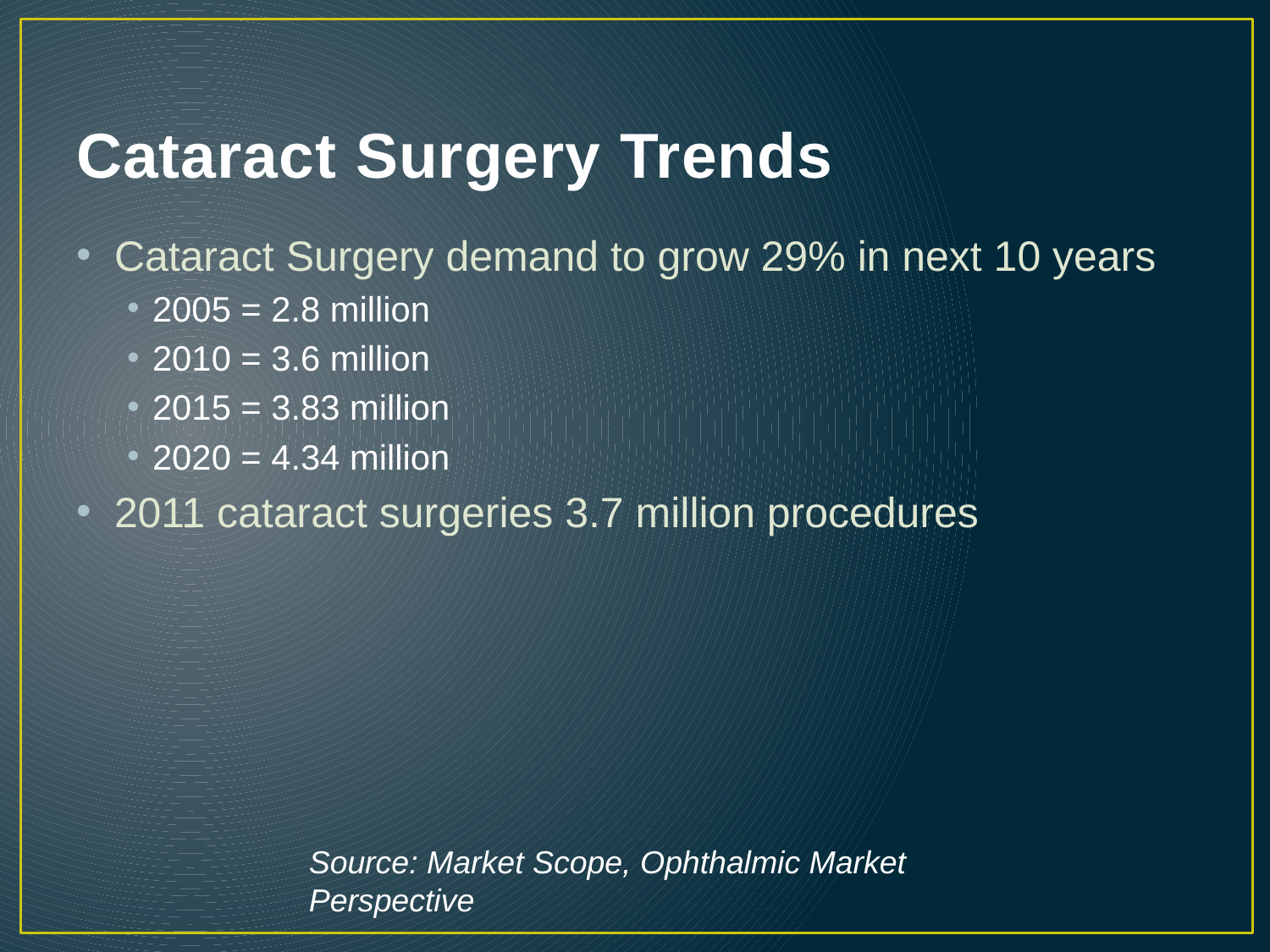

# Cataract Surgery Trends
Cataract Surgery demand to grow 29% in next 10 years
2005 = 2.8 million
2010 = 3.6 million
2015 = 3.83 million
2020 = 4.34 million
2011 cataract surgeries 3.7 million procedures

Source: Market Scope, Ophthalmic Market Perspective